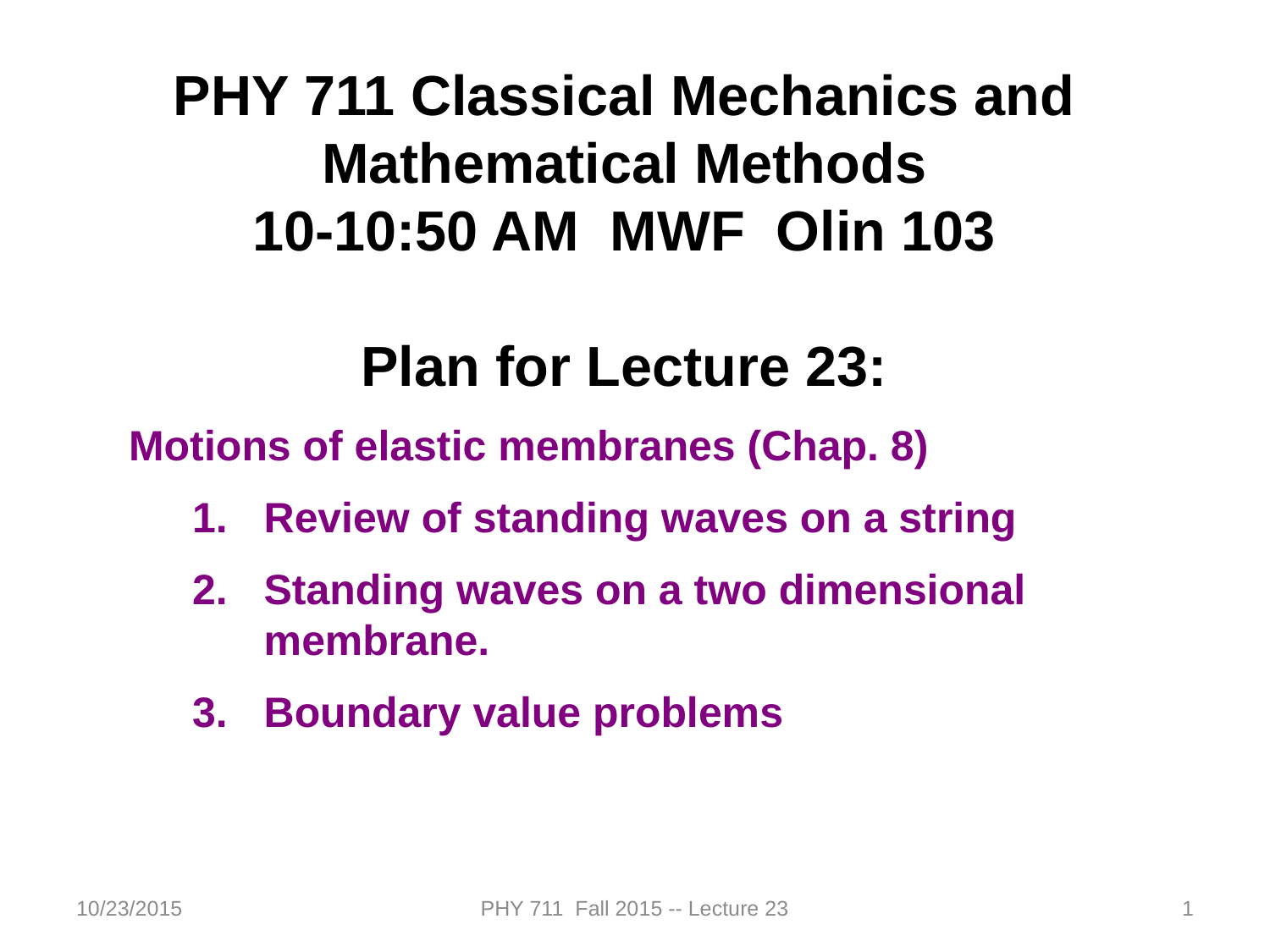

PHY 711 Classical Mechanics and Mathematical Methods
10-10:50 AM  MWF  Olin 103

Plan for Lecture 23:
Motions of elastic membranes (Chap. 8)
Review of standing waves on a string
Standing waves on a two dimensional membrane.
Boundary value problems
10/23/2015
PHY 711  Fall 2015 -- Lecture 23
1